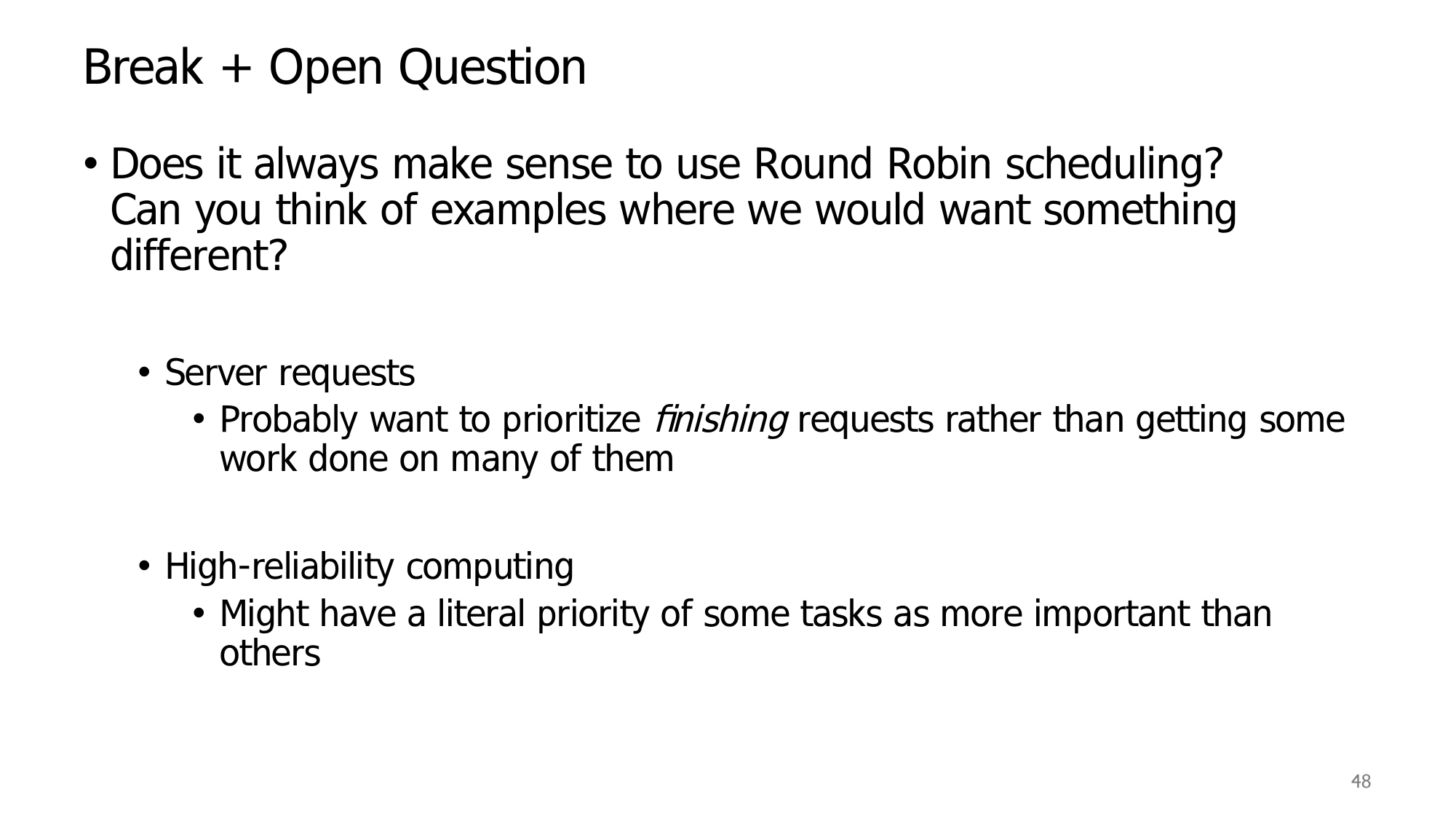

# Break + Open Question
Does it always make sense to use Round Robin scheduling?
Can you think of examples where we would want something different?

Server requests
Probably want to prioritize finishing requests rather than getting some work done on many of them

High-reliability computing
Might have a literal priority of some tasks as more important than others
48